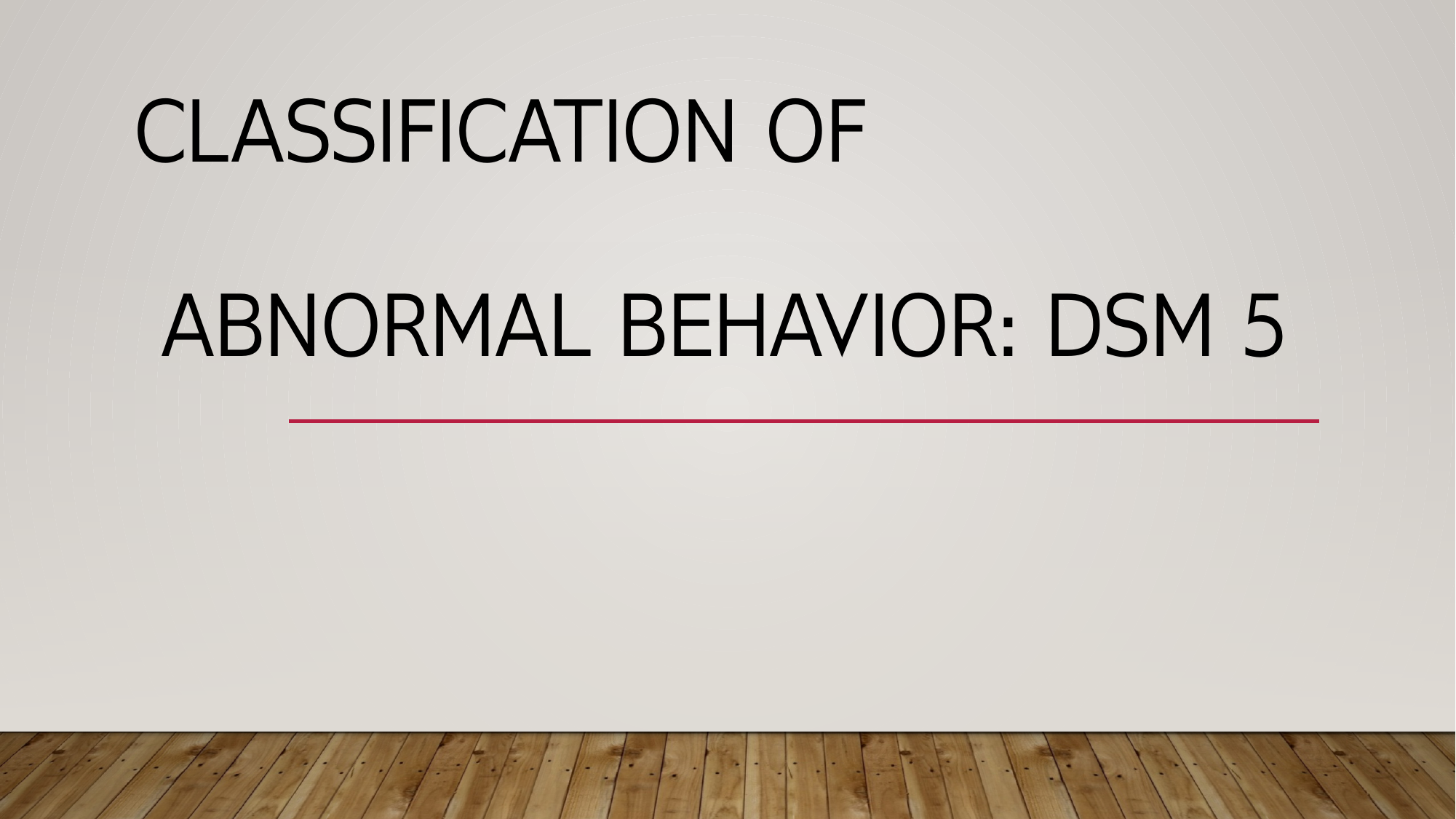

# Classification of Abnormal Behavior: DSM 5